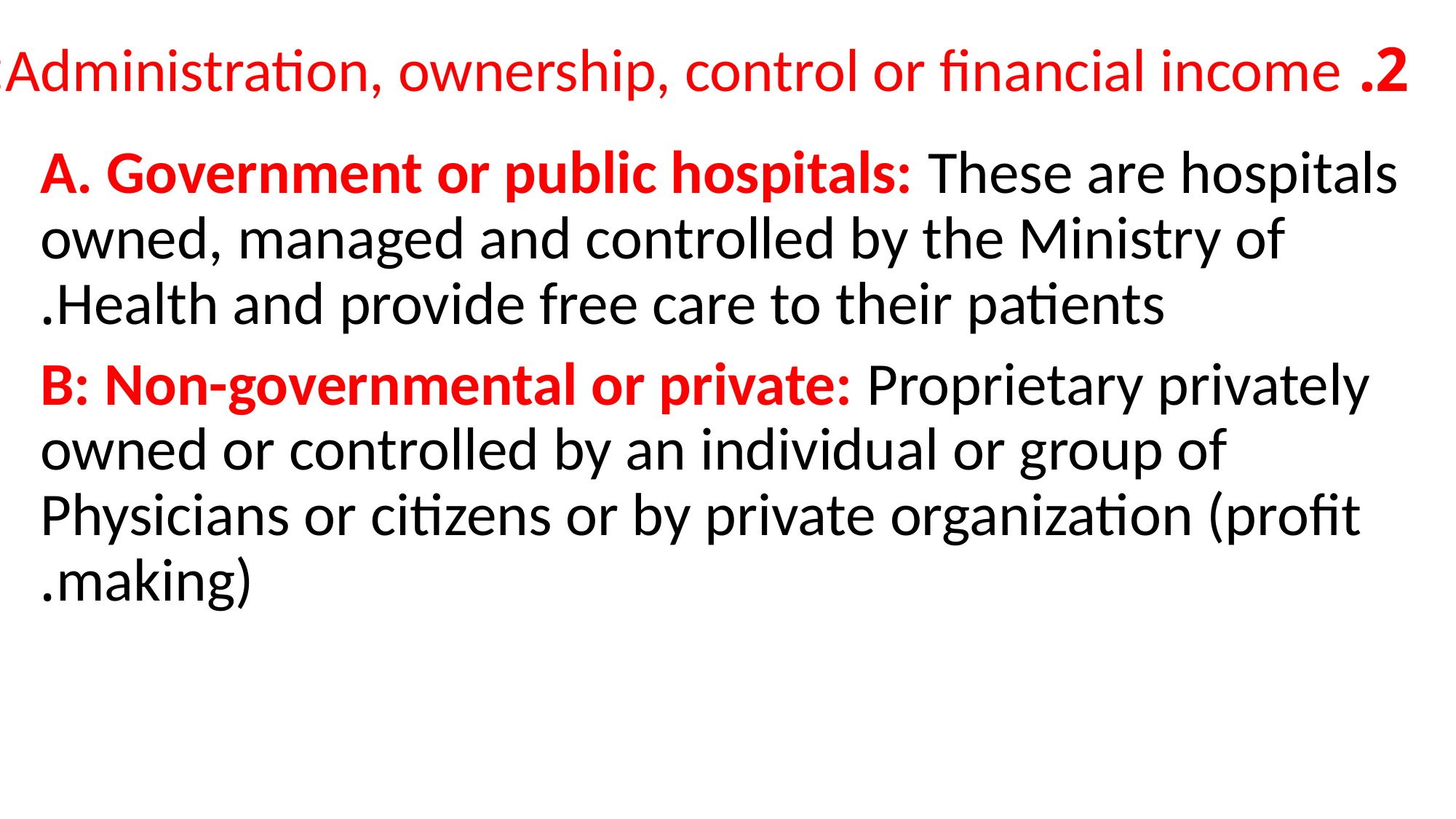

# 2. Administration, ownership, control or financial income:
A. Government or public hospitals: These are hospitals owned, managed and controlled by the Ministry of Health and provide free care to their patients.
B: Non-governmental or private: Proprietary privately owned or controlled by an individual or group of Physicians or citizens or by private organization (profit making).